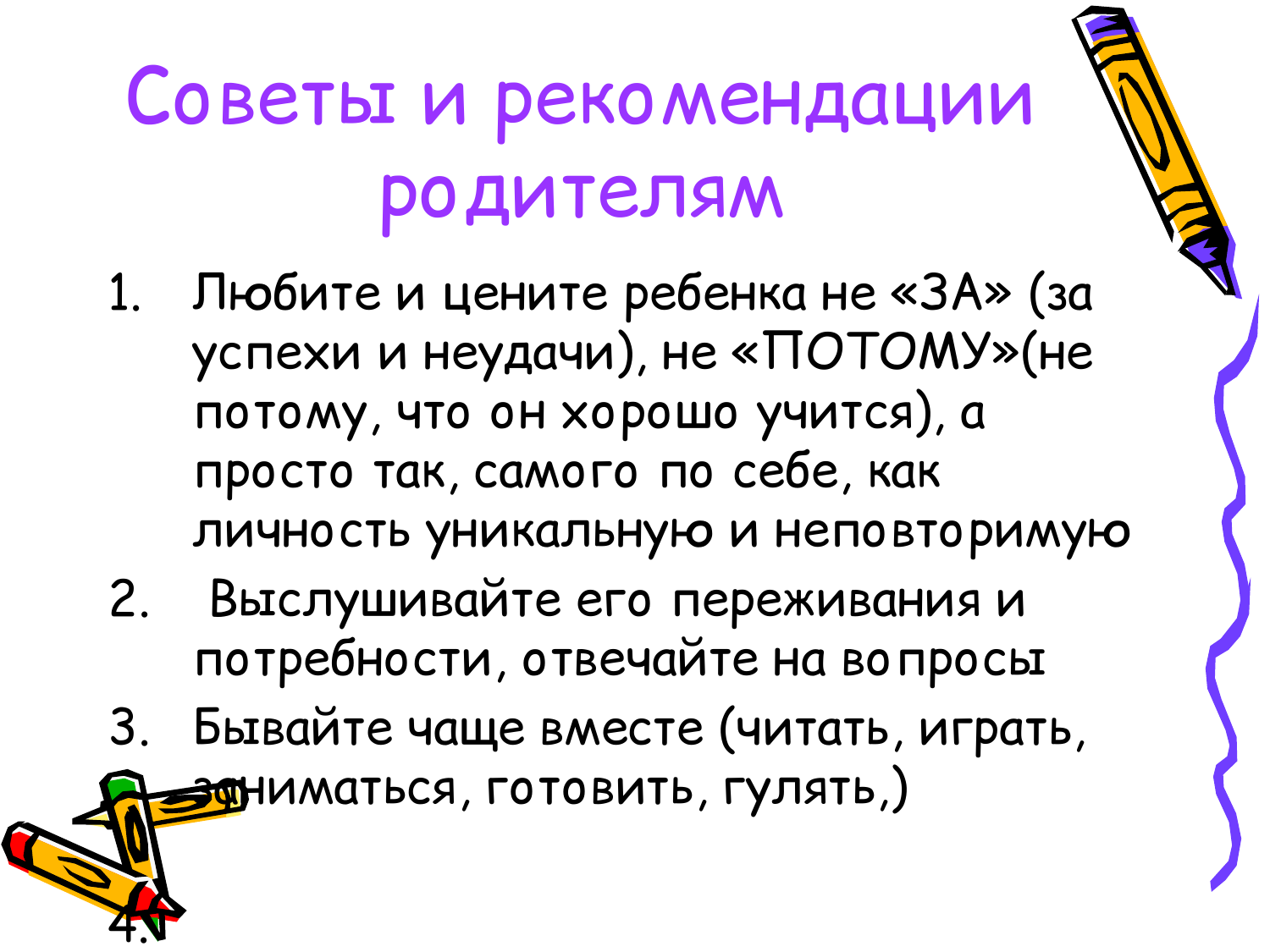

# Советы и рекомендации родителям
Любите и цените ребенка не «ЗА» (за успехи и неудачи), не «ПОТОМУ»(не потому, что он хорошо учится), а просто так, самого по себе, как личность уникальную и неповторимую
 Выслушивайте его переживания и потребности, отвечайте на вопросы
Бывайте чаще вместе (читать, играть, заниматься, готовить, гулять,)

4.